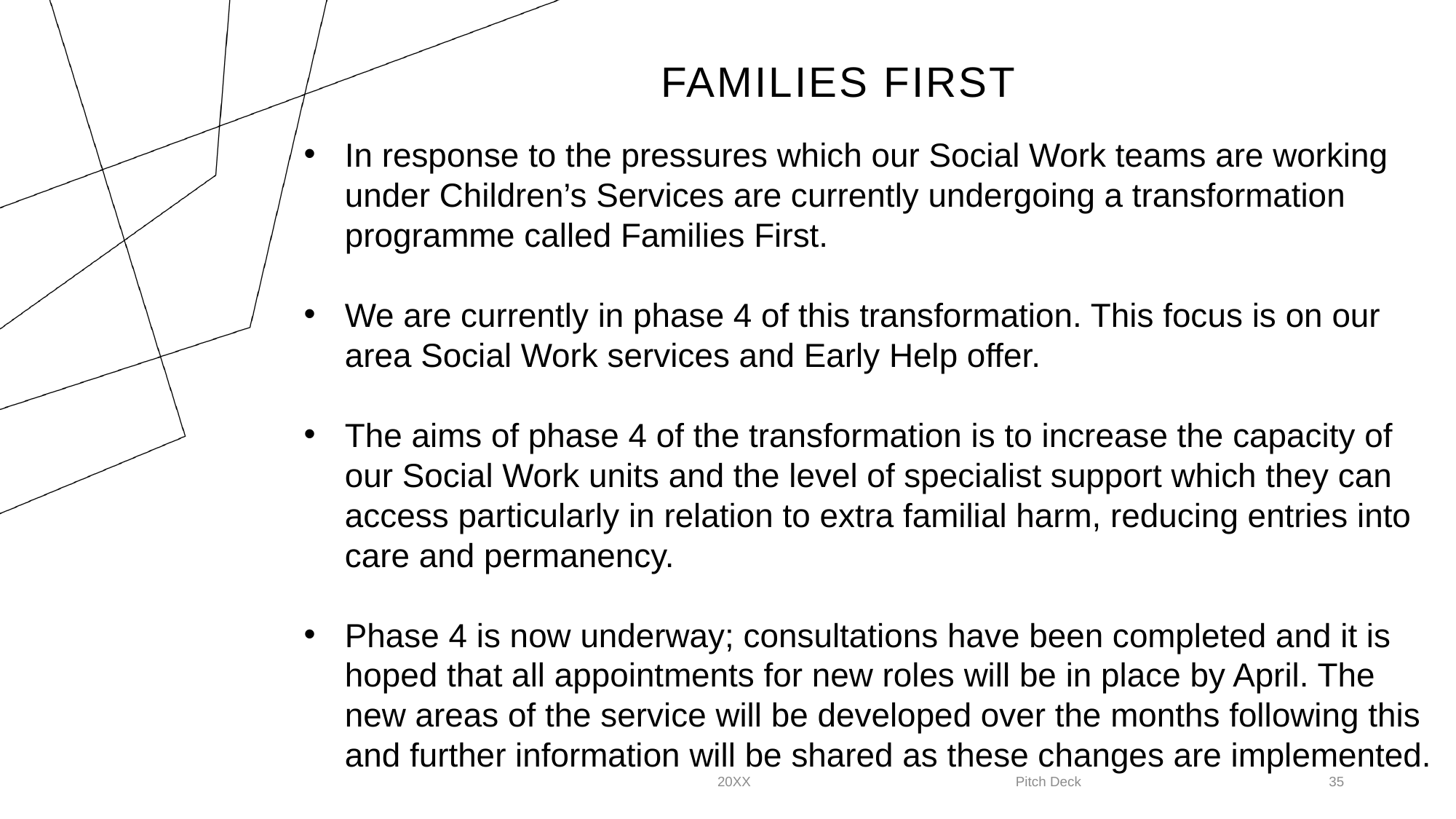

# Families First
In response to the pressures which our Social Work teams are working under Children’s Services are currently undergoing a transformation programme called Families First.

We are currently in phase 4 of this transformation. This focus is on our area Social Work services and Early Help offer.

The aims of phase 4 of the transformation is to increase the capacity of our Social Work units and the level of specialist support which they can access particularly in relation to extra familial harm, reducing entries into care and permanency.

Phase 4 is now underway; consultations have been completed and it is hoped that all appointments for new roles will be in place by April. The new areas of the service will be developed over the months following this and further information will be shared as these changes are implemented.

20XX
Pitch Deck
35